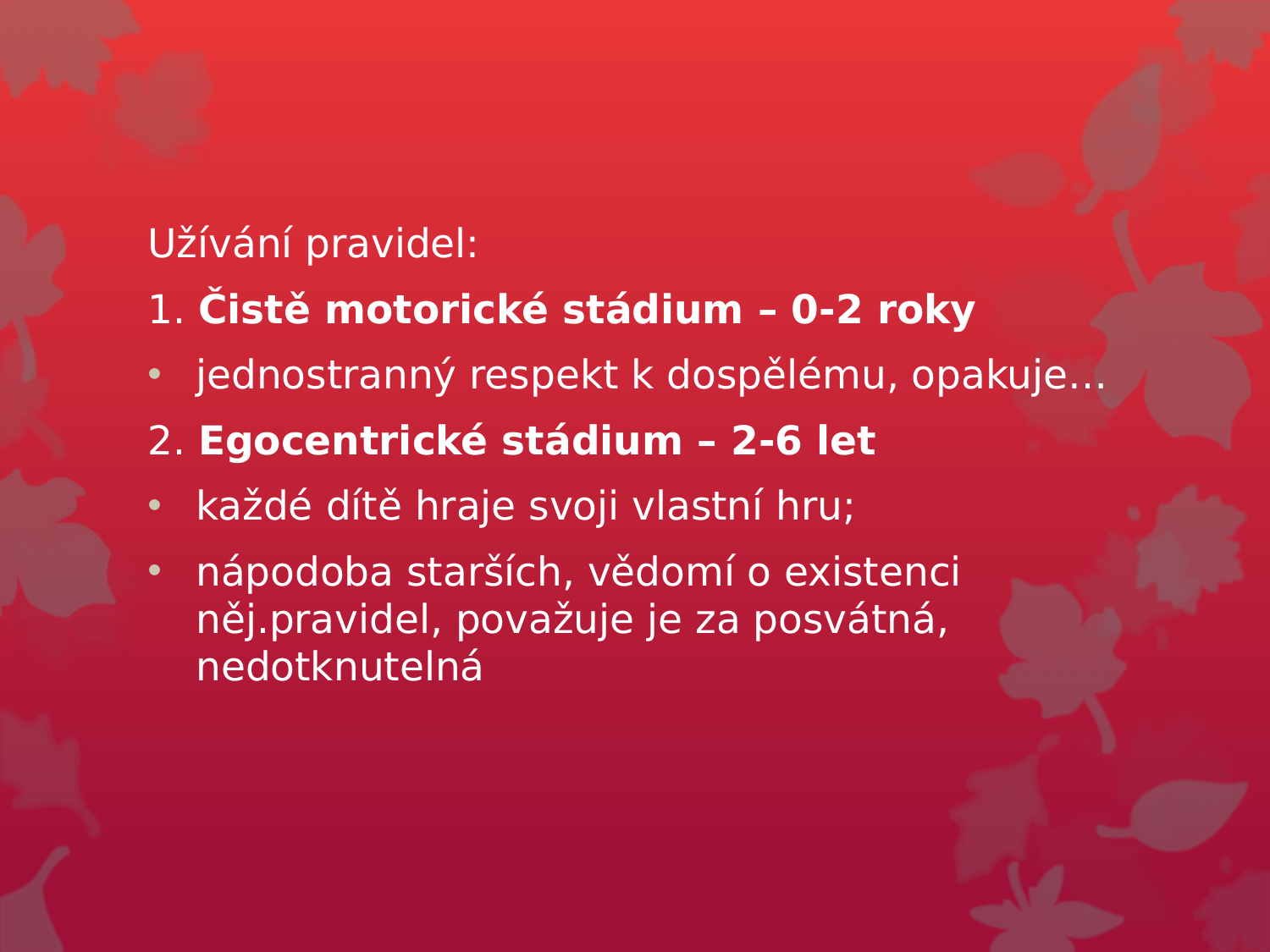

Užívání pravidel:
1. Čistě motorické stádium – 0-2 roky
jednostranný respekt k dospělému, opakuje…
2. Egocentrické stádium – 2-6 let
každé dítě hraje svoji vlastní hru;
nápodoba starších, vědomí o existenci něj.pravidel, považuje je za posvátná, nedotknutelná